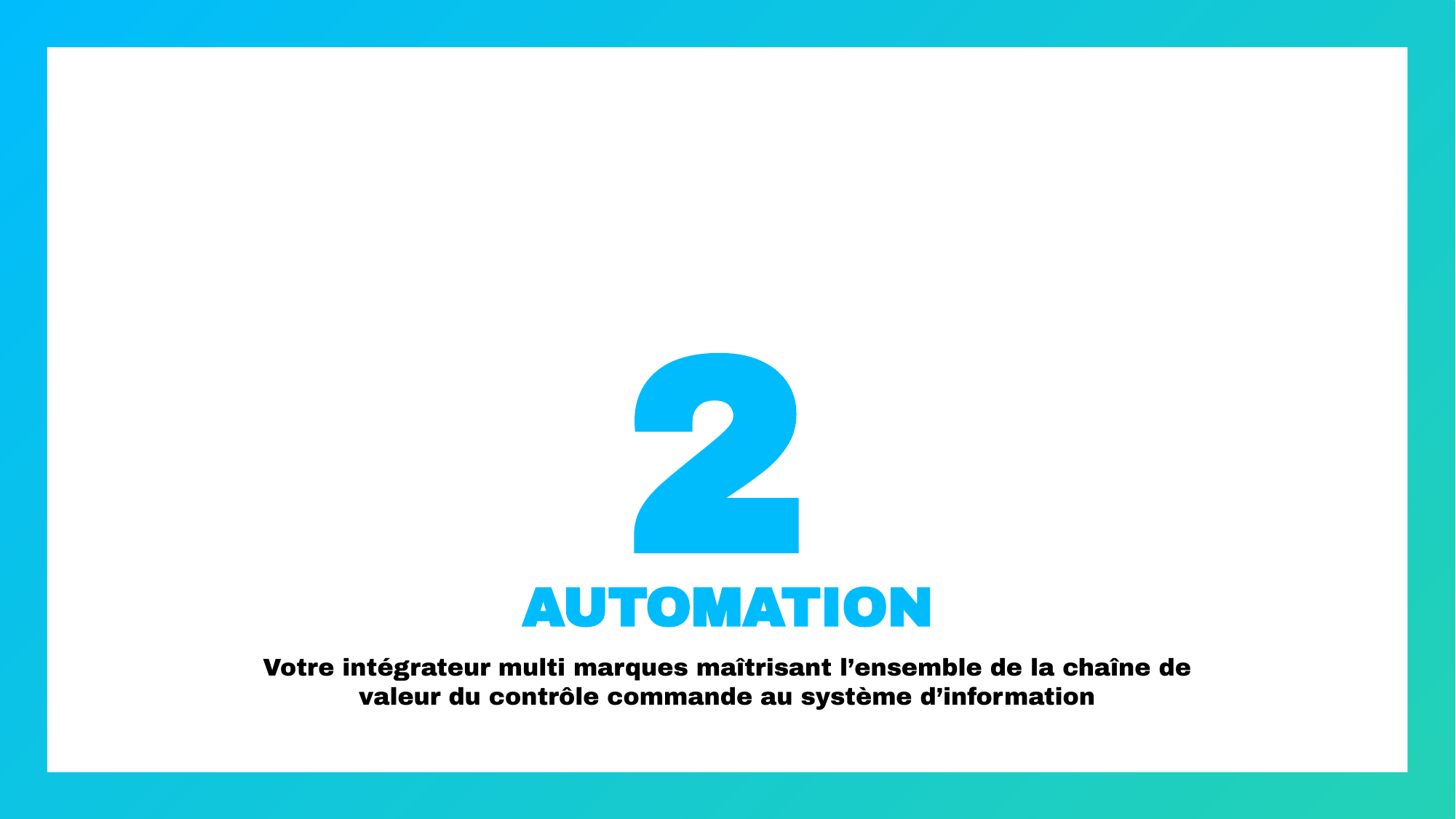

2
AUTOMATION
Votre intégrateur multi marques maîtrisant l’ensemble de la chaîne de valeur du contrôle commande au système d’information